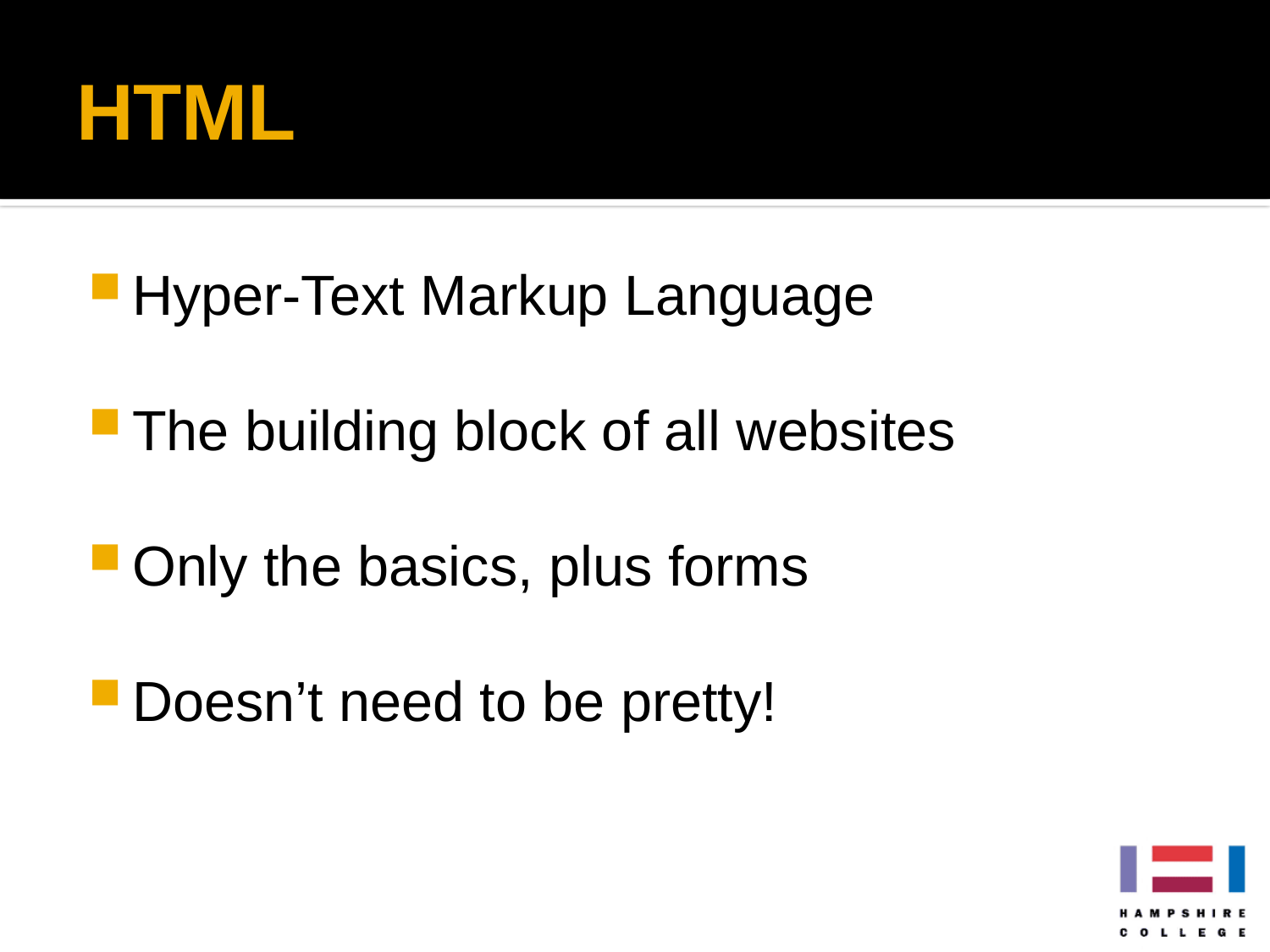

# HTML
Hyper-Text Markup Language

The building block of all websites

Only the basics, plus forms

Doesn’t need to be pretty!